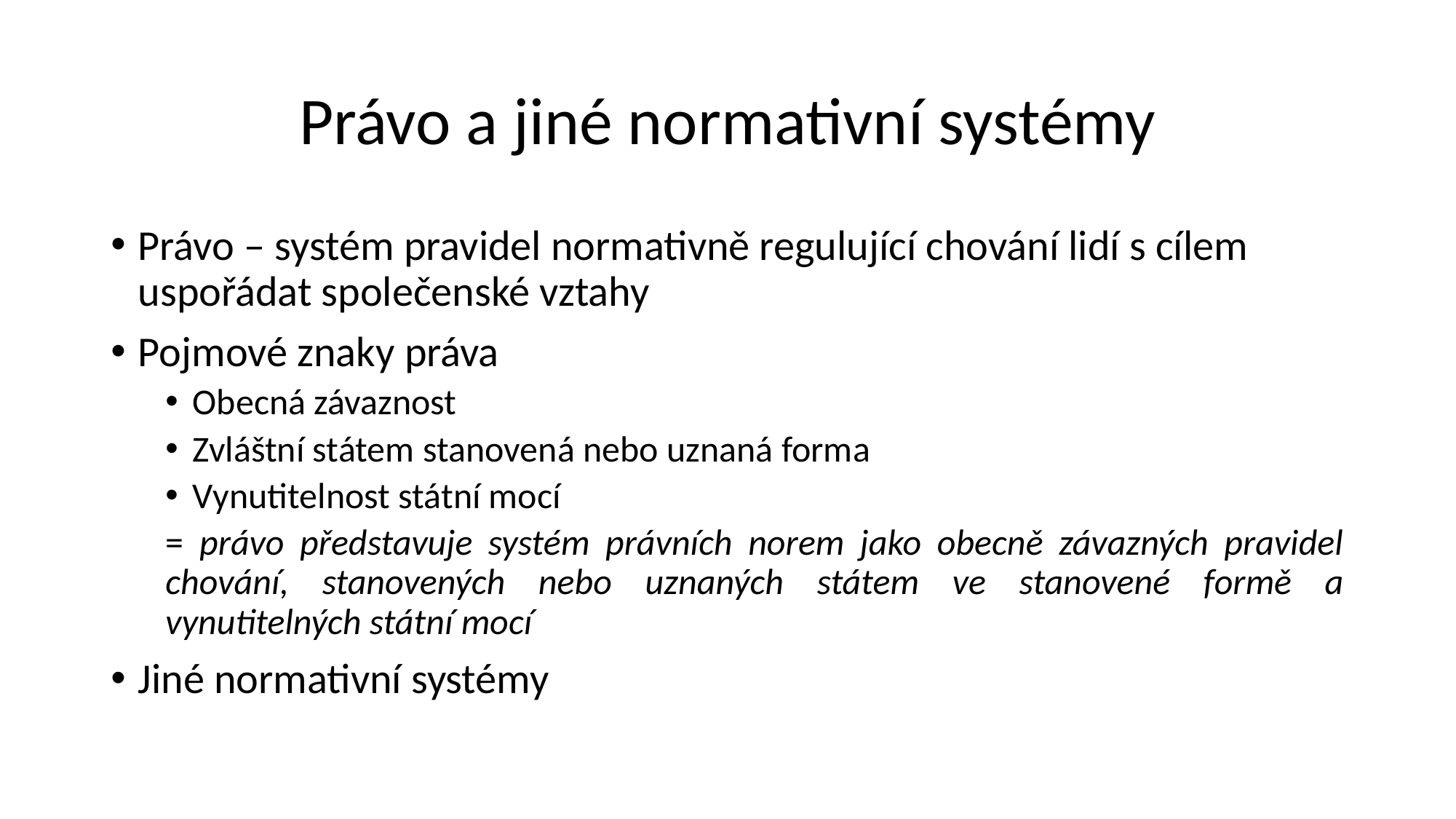

# Právo a jiné normativní systémy
Právo – systém pravidel normativně regulující chování lidí s cílem uspořádat společenské vztahy
Pojmové znaky práva
Obecná závaznost
Zvláštní státem stanovená nebo uznaná forma
Vynutitelnost státní mocí
= právo představuje systém právních norem jako obecně závazných pravidel chování, stanovených nebo uznaných státem ve stanovené formě a vynutitelných státní mocí
Jiné normativní systémy